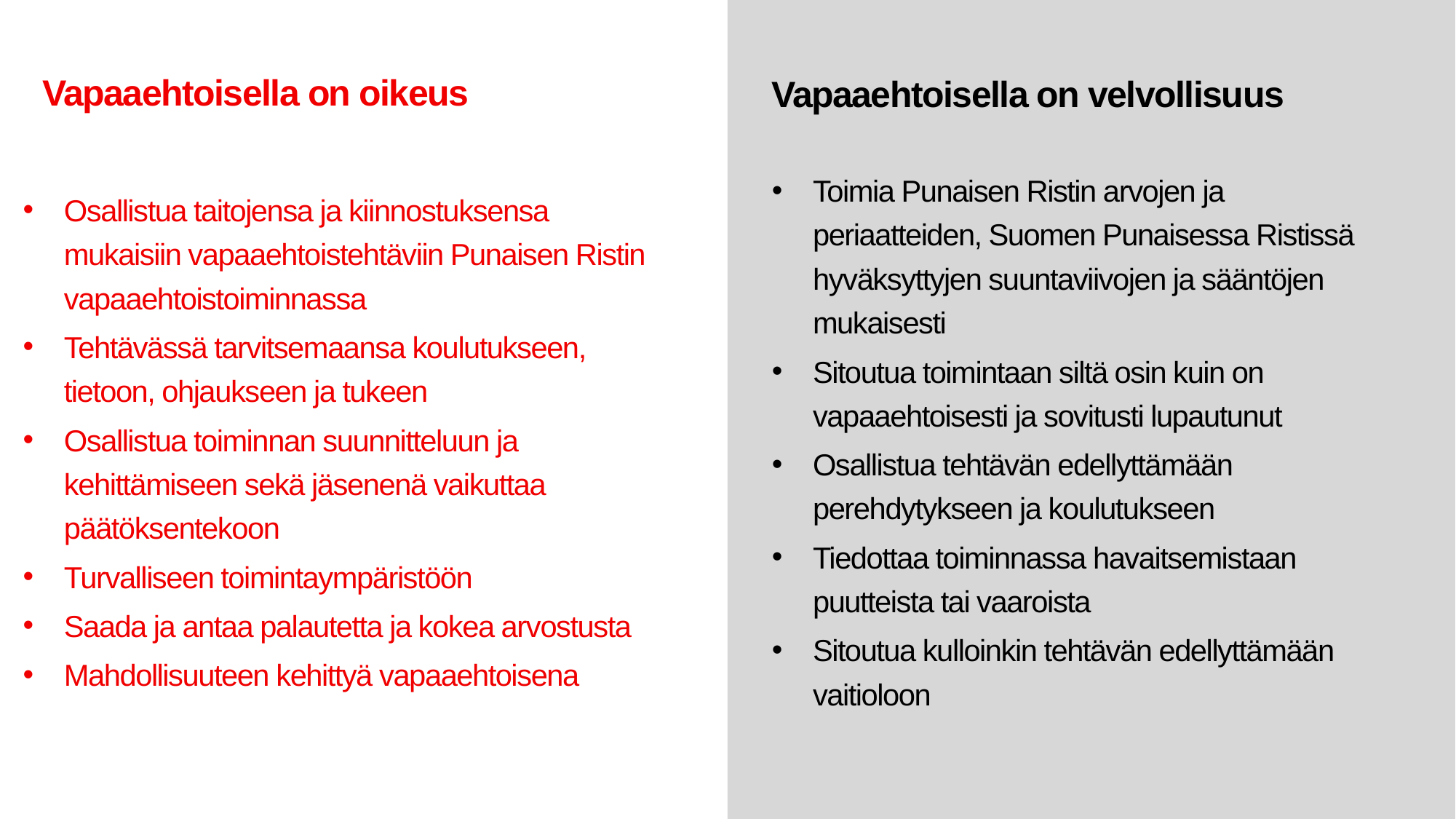

Vapaaehtoisella on oikeus
Vapaaehtoisella on velvollisuus
Toimia Punaisen Ristin arvojen ja periaatteiden, Suomen Punaisessa Ristissä hyväksyttyjen suuntaviivojen ja sääntöjen mukaisesti
Sitoutua toimintaan siltä osin kuin on vapaaehtoisesti ja sovitusti lupautunut
Osallistua tehtävän edellyttämään perehdytykseen ja koulutukseen
Tiedottaa toiminnassa havaitsemistaan puutteista tai vaaroista
Sitoutua kulloinkin tehtävän edellyttämään vaitioloon
Osallistua taitojensa ja kiinnostuksensa mukaisiin vapaaehtoistehtäviin Punaisen Ristin vapaaehtoistoiminnassa
Tehtävässä tarvitsemaansa koulutukseen, tietoon, ohjaukseen ja tukeen
Osallistua toiminnan suunnitteluun ja kehittämiseen sekä jäsenenä vaikuttaa päätöksentekoon
Turvalliseen toimintaympäristöön
Saada ja antaa palautetta ja kokea arvostusta
Mahdollisuuteen kehittyä vapaaehtoisena